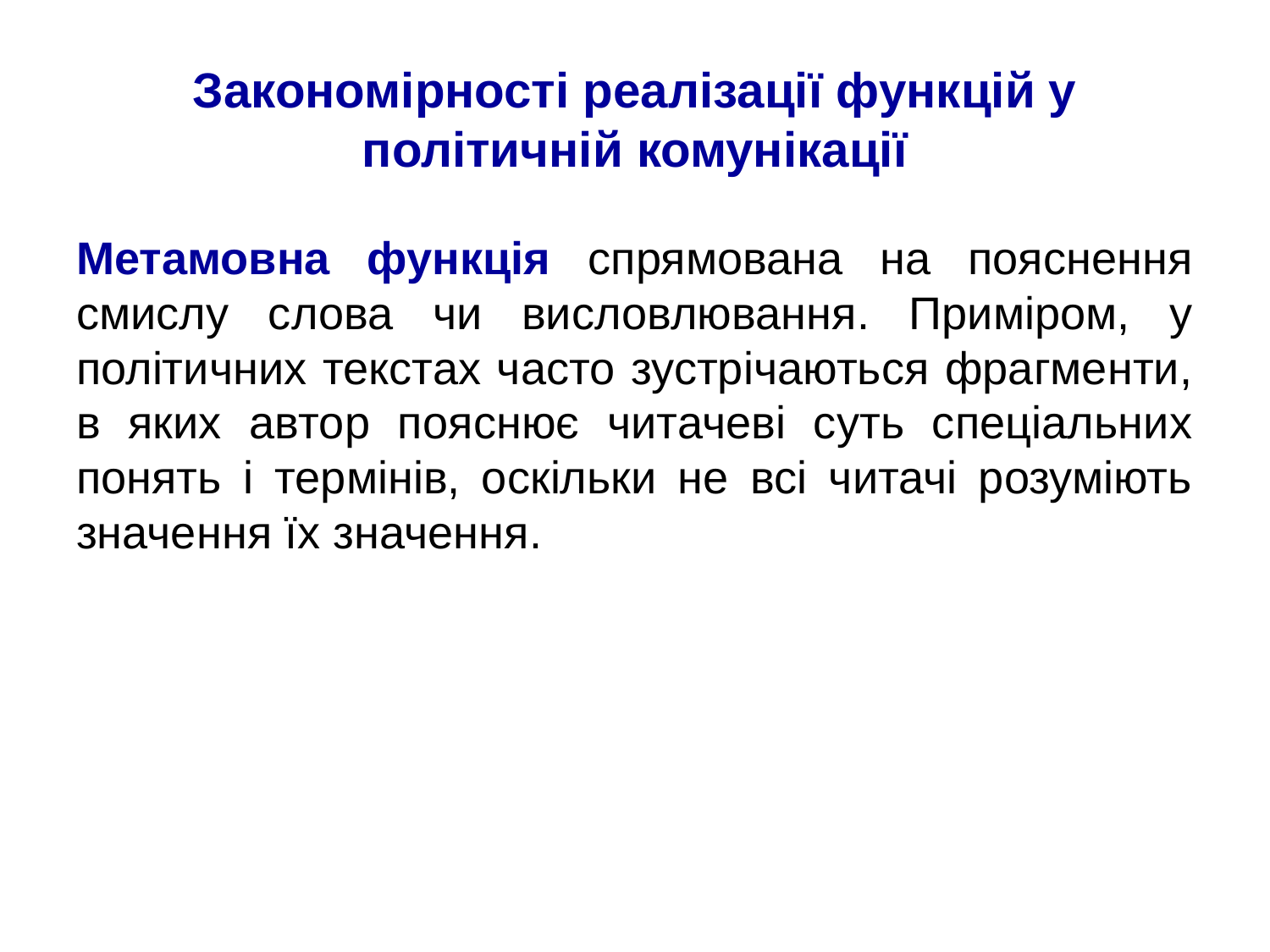

# Закономірності реалізації функцій у політичній комунікації
Метамовна функція спрямована на пояснення смислу слова чи висловлювання. Приміром, у політичних текстах часто зустрічаються фрагменти, в яких автор пояснює читачеві суть спеціальних понять і термінів, оскільки не всі читачі розуміють значення їх значення.